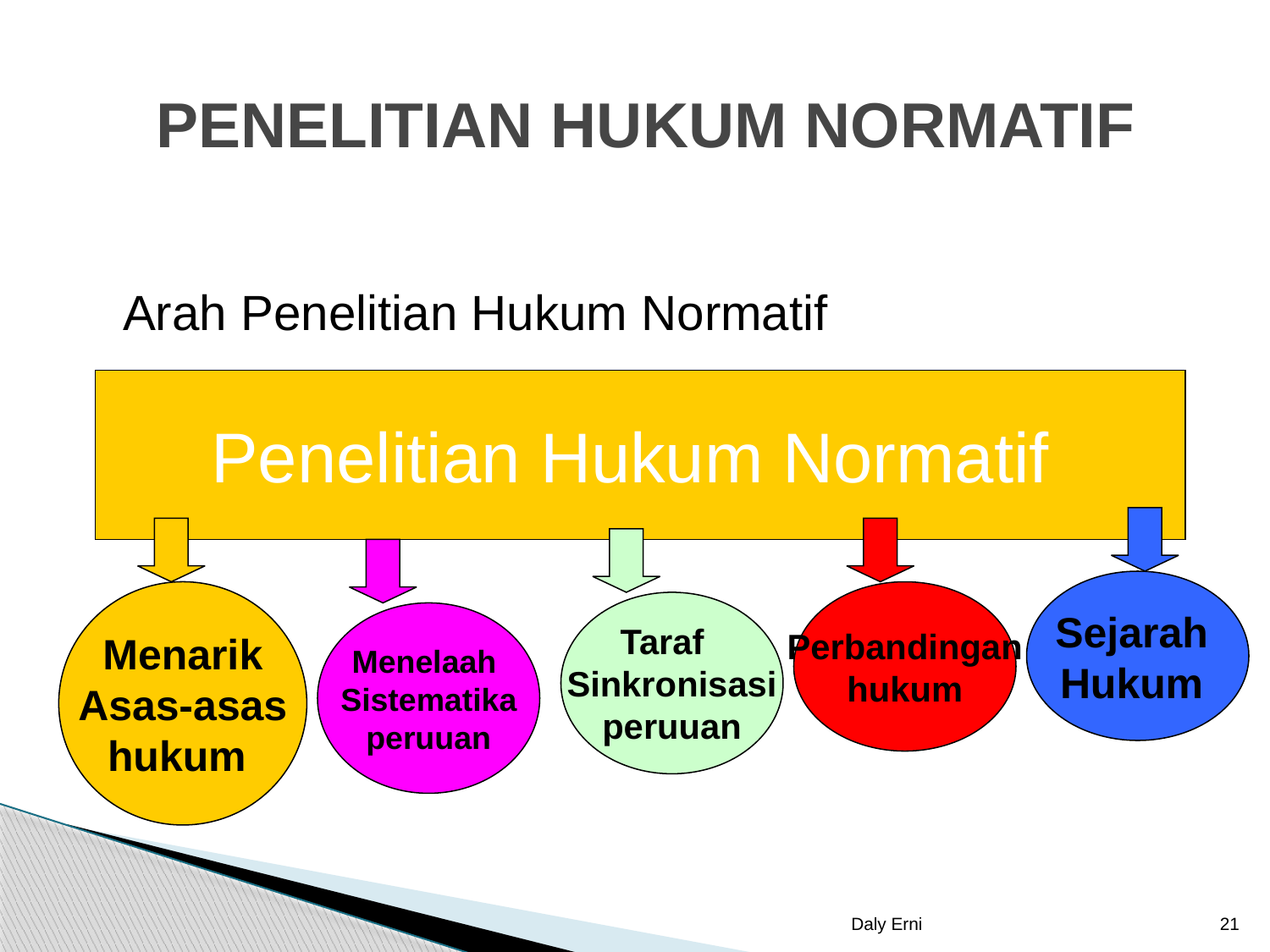

# PENELITIAN HUKUM NORMATIF
Arah Penelitian Hukum Normatif
Penelitian Hukum Normatif

Sejarah
Hukum
Menarik
Asas-asas
hukum
Perbandingan
hukum
Taraf
Sinkronisasi
peruuan
Menelaah
Sistematika
peruuan
Daly Erni
21